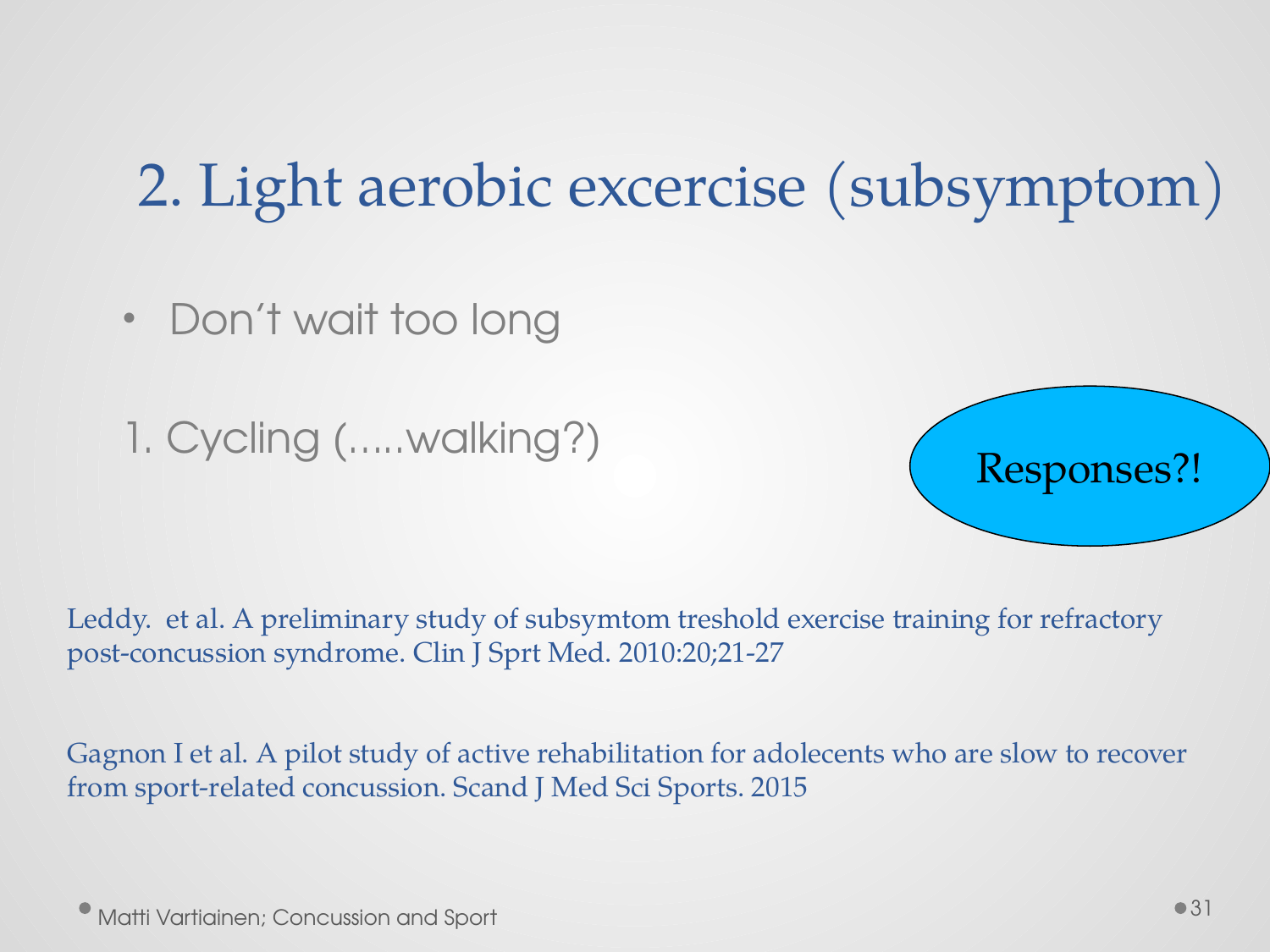

# 2. Light aerobic excercise (subsymptom)
Don’t wait too long

1. Cycling (…..walking?)

Responses?!
Leddy.  et al. A preliminary study of subsymtom treshold exercise training for refractory post-concussion syndrome. Clin J Sprt Med. 2010:20;21-27

Gagnon I et al. A pilot study of active rehabilitation for adolecents who are slow to recover from sport-related concussion. Scand J Med Sci Sports. 2015
Matti Vartiainen; Concussion and Sport
31